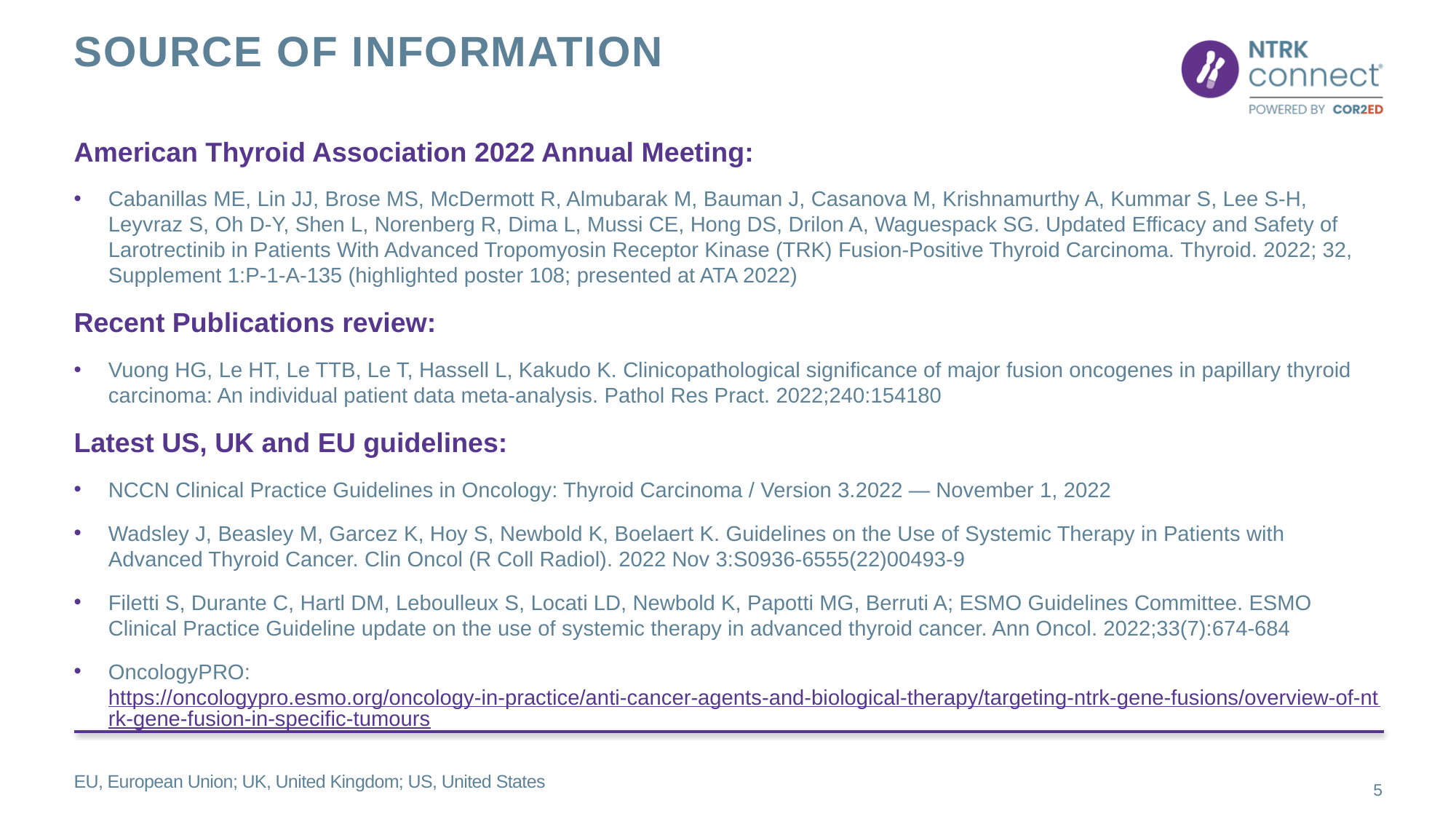

# Source of information
American Thyroid Association 2022 Annual Meeting:
Cabanillas ME, Lin JJ, Brose MS, McDermott R, Almubarak M, Bauman J, Casanova M, Krishnamurthy A, Kummar S, Lee S-H, Leyvraz S, Oh D-Y, Shen L, Norenberg R, Dima L, Mussi CE, Hong DS, Drilon A, Waguespack SG. Updated Efficacy and Safety of Larotrectinib in Patients With Advanced Tropomyosin Receptor Kinase (TRK) Fusion-Positive Thyroid Carcinoma. Thyroid. 2022; 32, Supplement 1:P-1-A-135 (highlighted poster 108; presented at ATA 2022)
Recent Publications review:
Vuong HG, Le HT, Le TTB, Le T, Hassell L, Kakudo K. Clinicopathological significance of major fusion oncogenes in papillary thyroid carcinoma: An individual patient data meta-analysis. Pathol Res Pract. 2022;240:154180
Latest US, UK and EU guidelines:
NCCN Clinical Practice Guidelines in Oncology: Thyroid Carcinoma / Version 3.2022 — November 1, 2022
Wadsley J, Beasley M, Garcez K, Hoy S, Newbold K, Boelaert K. Guidelines on the Use of Systemic Therapy in Patients with Advanced Thyroid Cancer. Clin Oncol (R Coll Radiol). 2022 Nov 3:S0936-6555(22)00493-9
Filetti S, Durante C, Hartl DM, Leboulleux S, Locati LD, Newbold K, Papotti MG, Berruti A; ESMO Guidelines Committee. ESMO Clinical Practice Guideline update on the use of systemic therapy in advanced thyroid cancer. Ann Oncol. 2022;33(7):674-684
OncologyPRO: https://oncologypro.esmo.org/oncology-in-practice/anti-cancer-agents-and-biological-therapy/targeting-ntrk-gene-fusions/overview-of-ntrk-gene-fusion-in-specific-tumours
EU, European Union; UK, United Kingdom; US, United States
5